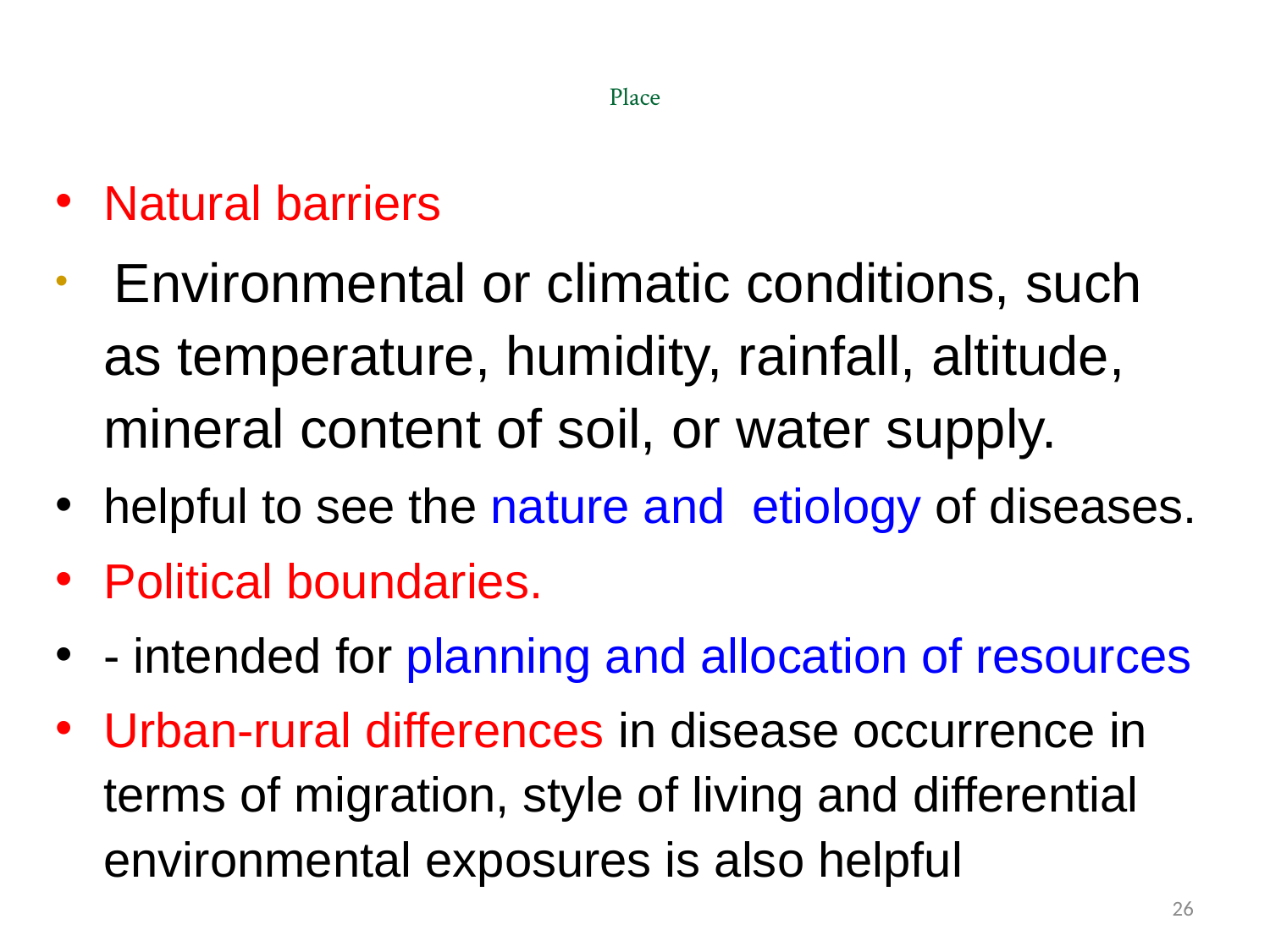

# Place
Natural barriers
 Environmental or climatic conditions, such as temperature, humidity, rainfall, altitude, mineral content of soil, or water supply.
helpful to see the nature and  etiology of diseases.
Political boundaries.
- intended for planning and allocation of resources
Urban-rural differences in disease occurrence in terms of migration, style of living and differential environmental exposures is also helpful
26